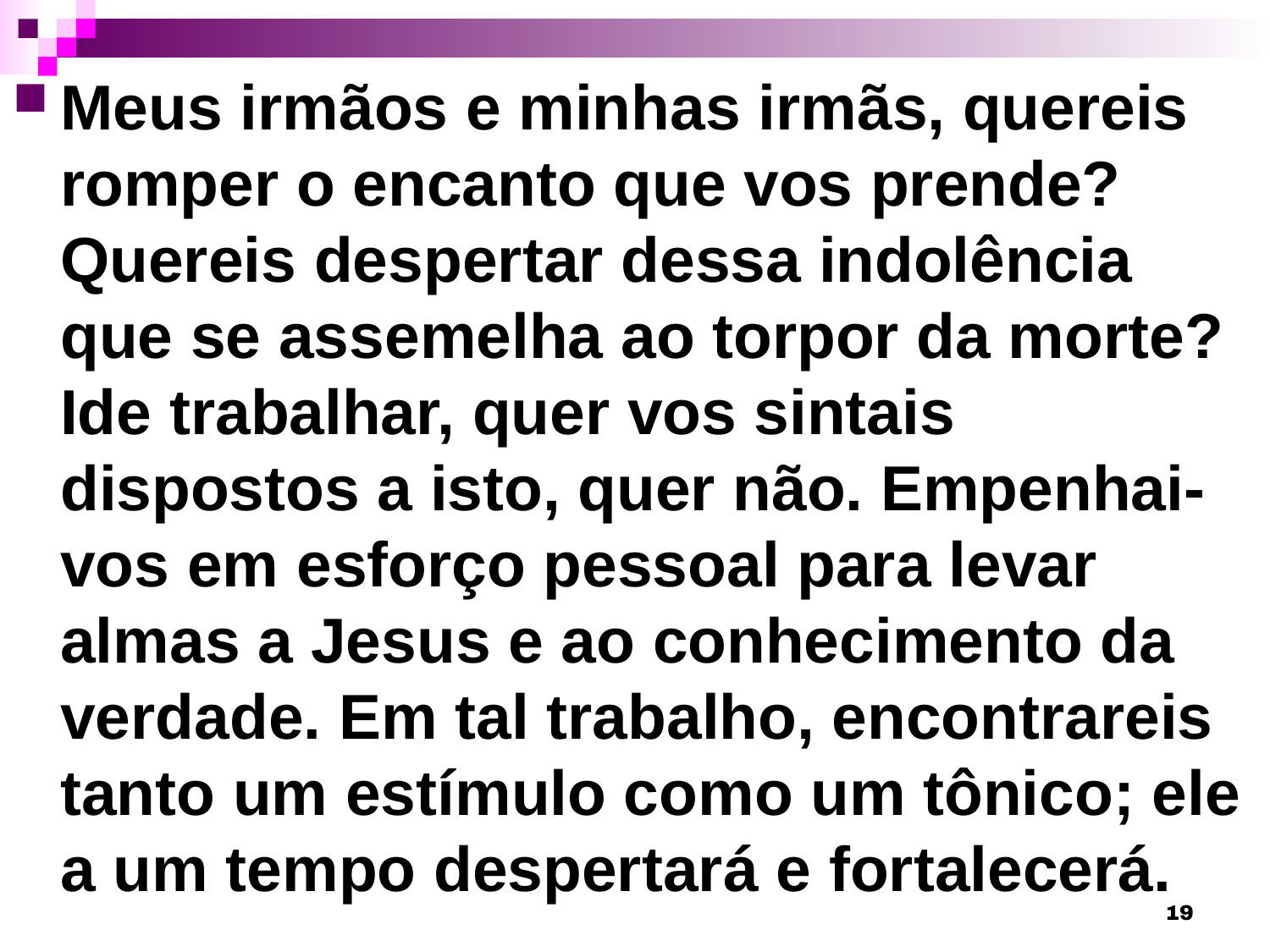

Meus irmãos e minhas irmãs, quereis romper o encanto que vos prende? Quereis despertar dessa indolência que se assemelha ao torpor da morte? Ide trabalhar, quer vos sintais dispostos a isto, quer não. Empenhai-vos em esforço pessoal para levar almas a Jesus e ao conhecimento da verdade. Em tal trabalho, encontrareis tanto um estímulo como um tônico; ele a um tempo despertará e fortalecerá.
19